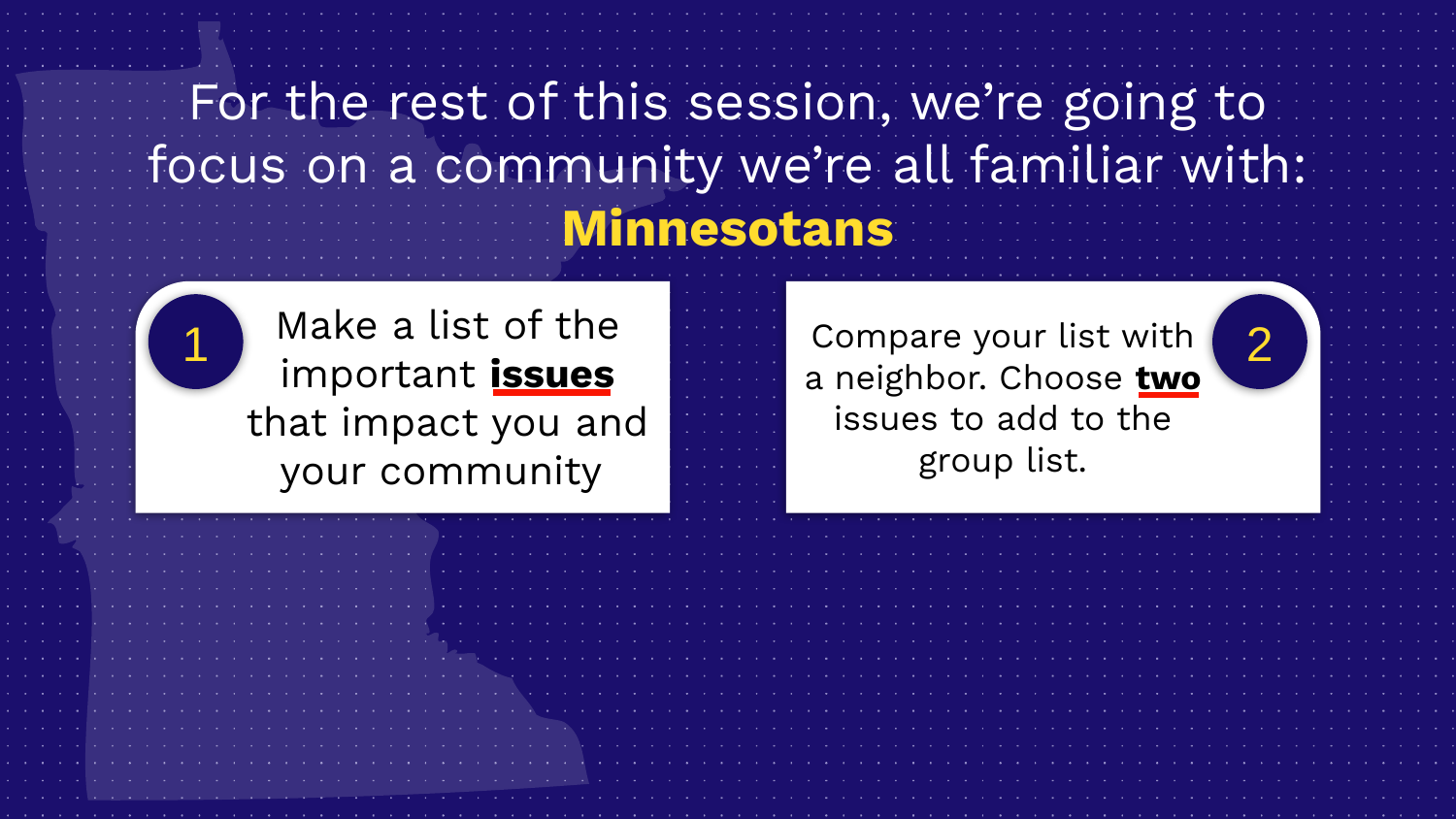

For the rest of this session, we’re going to focus on a community we’re all familiar with: Minnesotans

Make a list of the important issues that impact you and your community
1
2
Compare your list with a neighbor. Choose two issues to add to the group list.